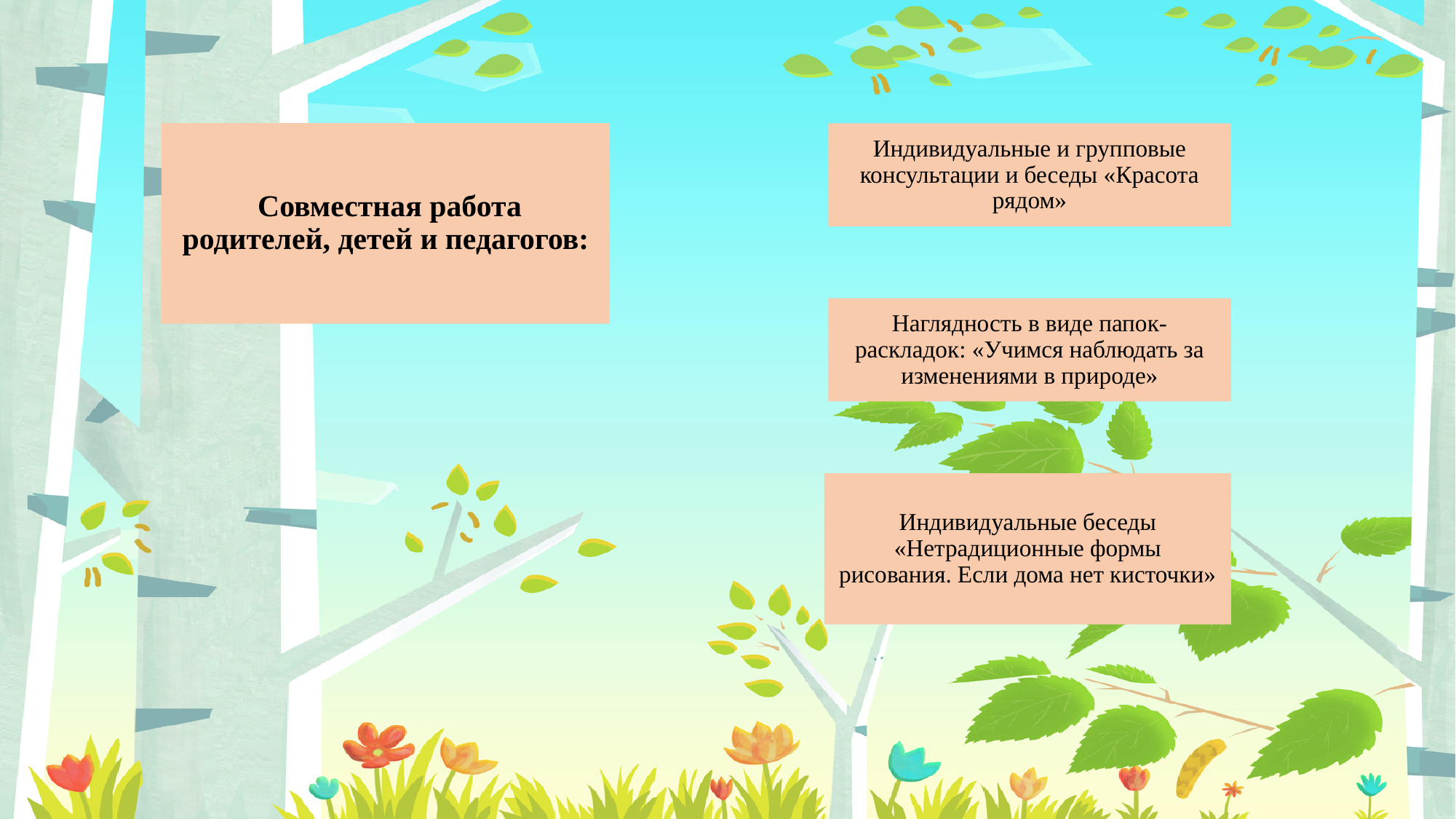

# Совместная работа родителей, детей и педагогов:
Индивидуальные и групповые консультации и беседы «Красота рядом»
Наглядность в виде папок-раскладок: «Учимся наблюдать за изменениями в природе»
Индивидуальные беседы «Нетрадиционные формы рисования. Если дома нет кисточки»